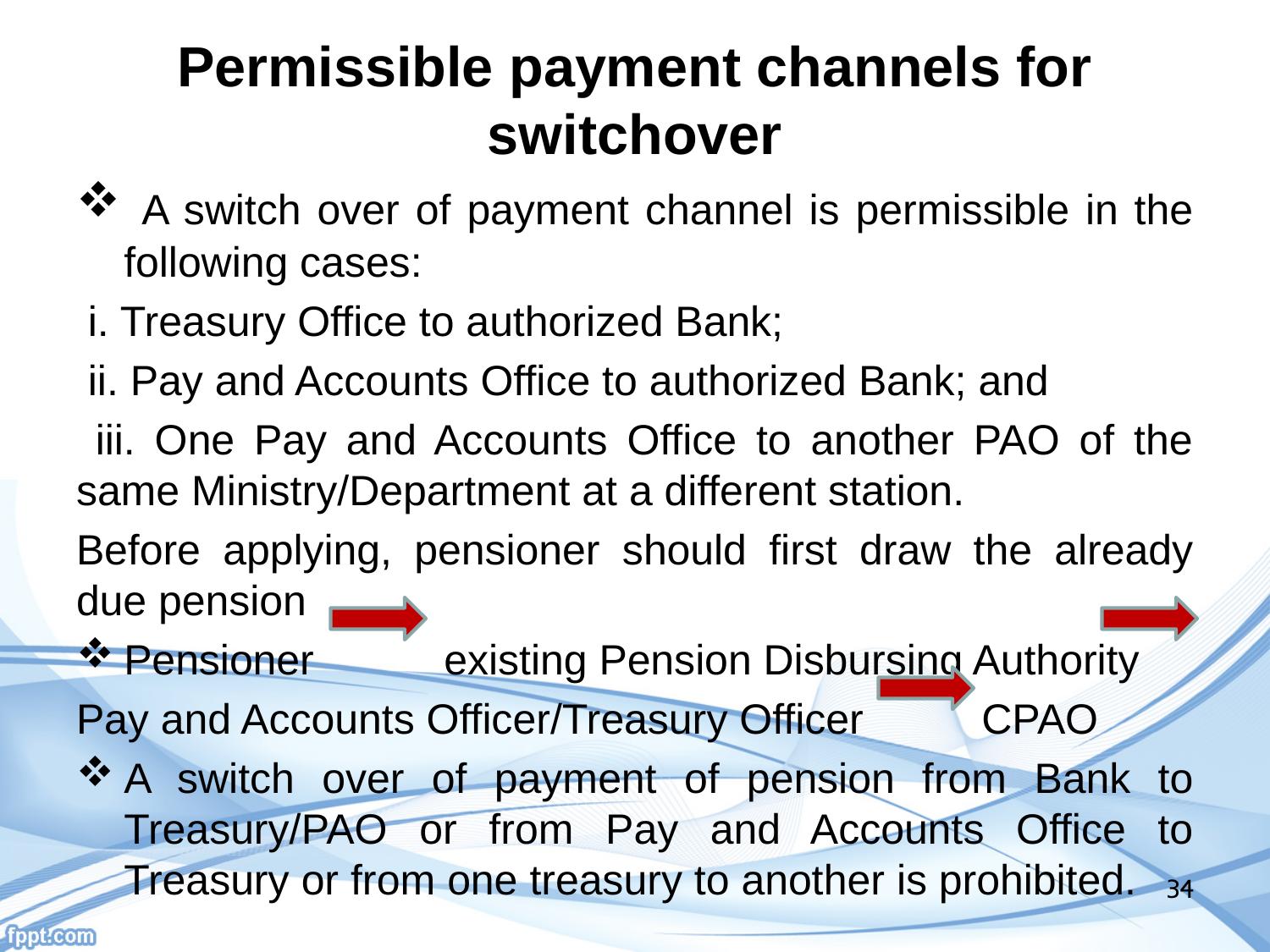

# Permissible payment channels for switchover
 A switch over of payment channel is permissible in the following cases:
 i. Treasury Office to authorized Bank;
 ii. Pay and Accounts Office to authorized Bank; and
 iii. One Pay and Accounts Office to another PAO of the same Ministry/Department at a different station.
Before applying, pensioner should first draw the already due pension
Pensioner           existing Pension Disbursing Authority
Pay and Accounts Officer/Treasury Officer          CPAO
A switch over of payment of pension from Bank to Treasury/PAO or from Pay and Accounts Office to Treasury or from one treasury to another is prohibited.

34